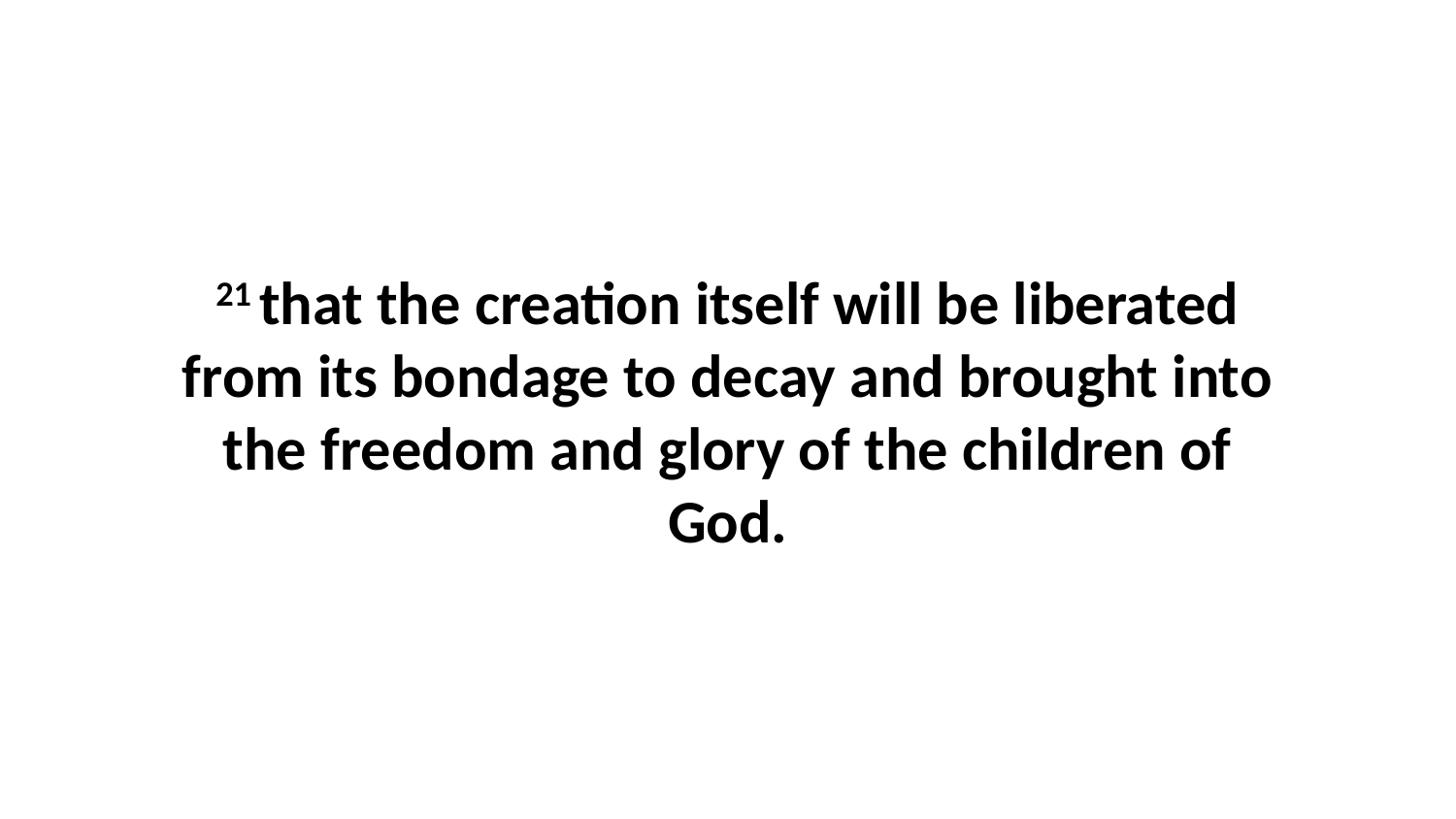

21 that the creation itself will be liberated from its bondage to decay and brought into the freedom and glory of the children of God.